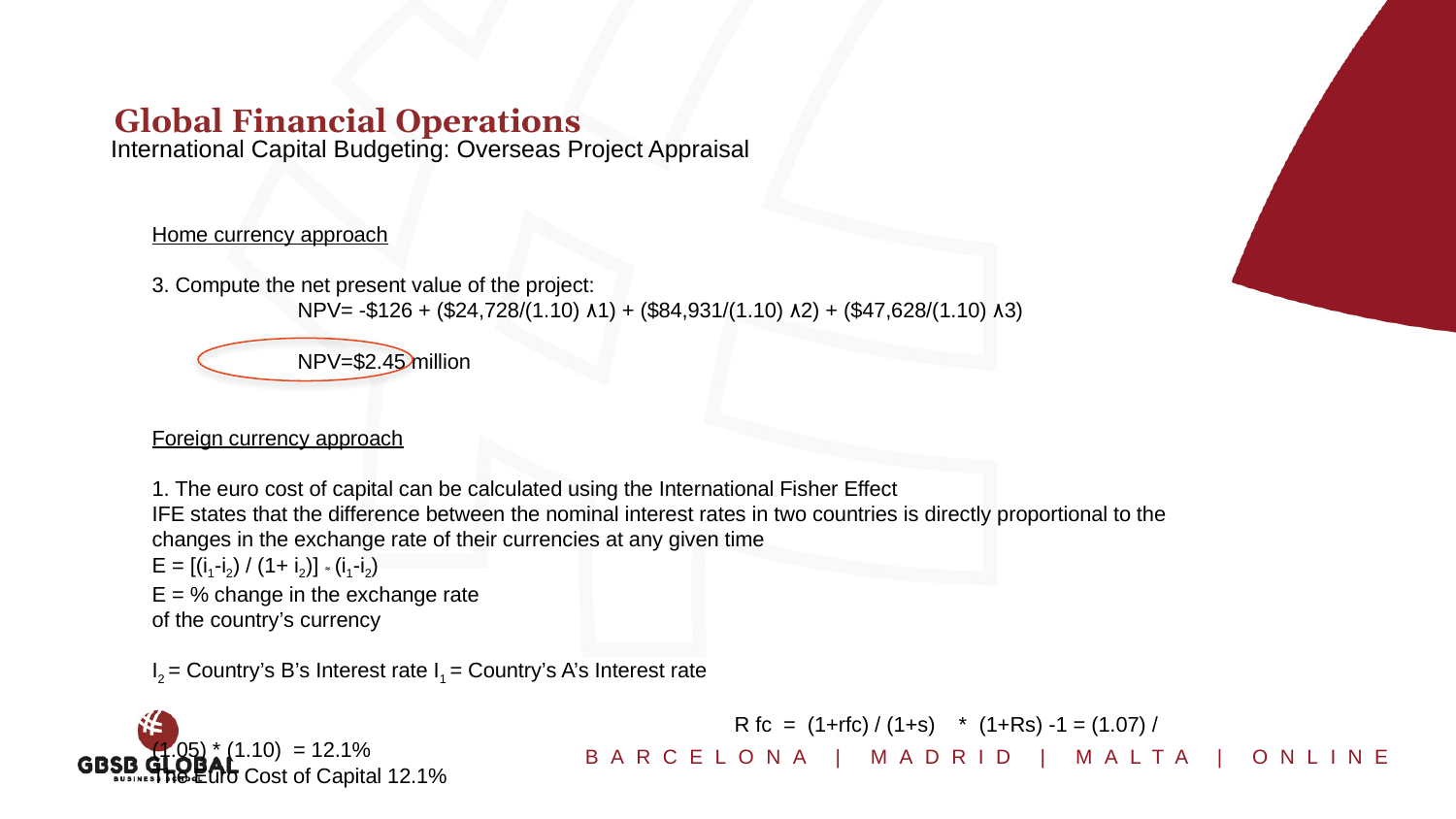

Global Financial Operations
International Capital Budgeting: Overseas Project Appraisal
Home currency approach

3. Compute the net present value of the project:
	NPV= -$126 + ($24,728/(1.10) ٨1) + ($84,931/(1.10) ٨2) + ($47,628/(1.10) ٨3)

	NPV=$2.45 million

Foreign currency approach

1. The euro cost of capital can be calculated using the International Fisher Effect
IFE states that the difference between the nominal interest rates in two countries is directly proportional to the changes in the exchange rate of their currencies at any given time
E = [(i1-i2) / (1+ i2)]  ͌  (i1-i2)
E = % change in the exchange rate
of the country’s currency
I2 = Country’s B’s Interest rate I1 = Country’s A’s Interest rate
				R fc  =  (1+rfc) / (1+s)    *  (1+Rs) -1 = (1.07) / (1.05) * (1.10)  = 12.1%
The Euro Cost of Capital 12.1%